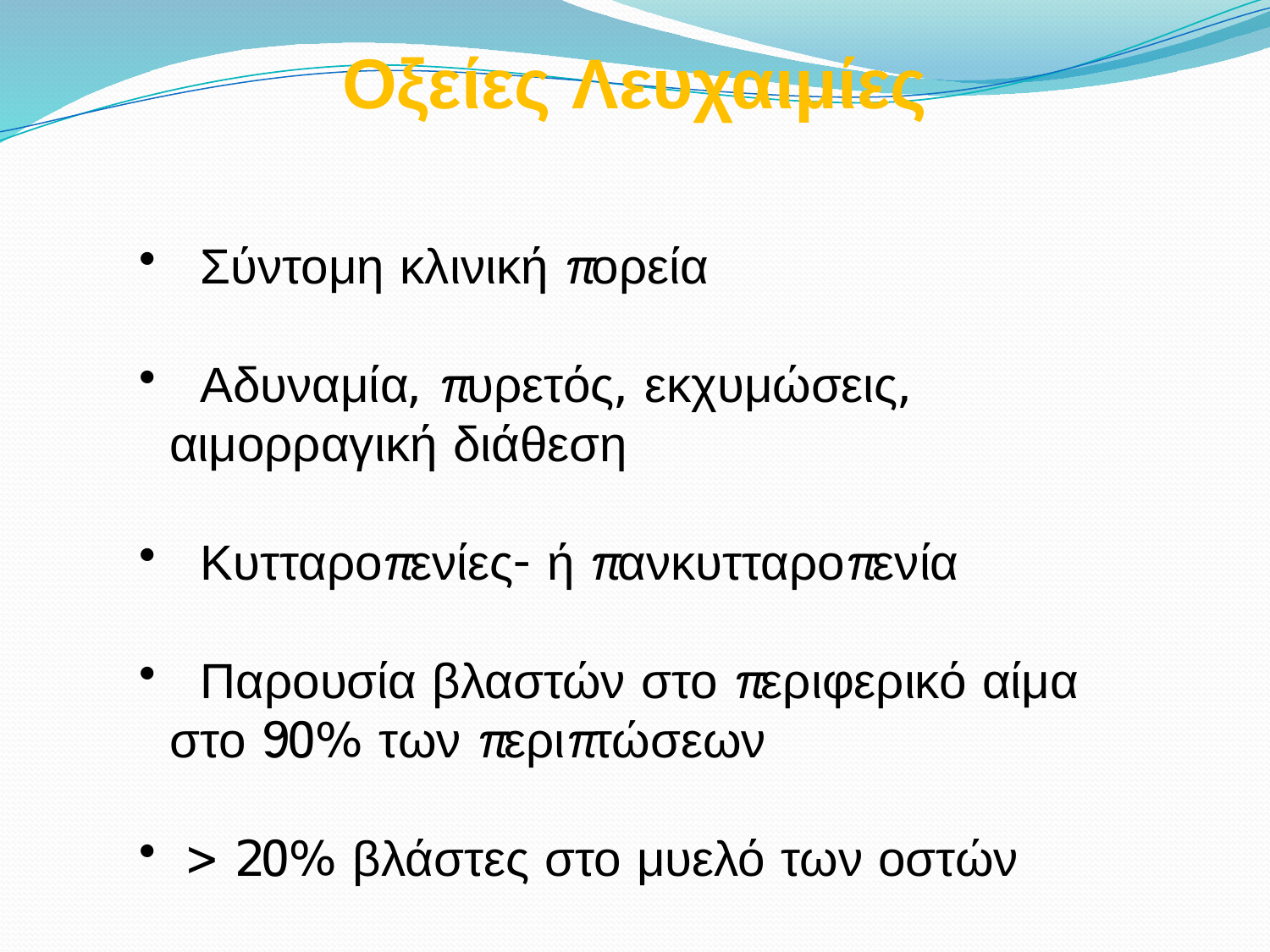

Οξείες Λευχαιμίες

  Σύντομη κλινική πορεία

  Αδυναμία, πυρετός, εκχυμώσεις, αιμορραγική διάθεση

  Κυτταροπενίες- ή πανκυτταροπενία

  Παρουσία βλαστών στο περιφερικό αίμα στο 90% των περιπτώσεων

 > 20% βλάστες στο μυελό των οστών